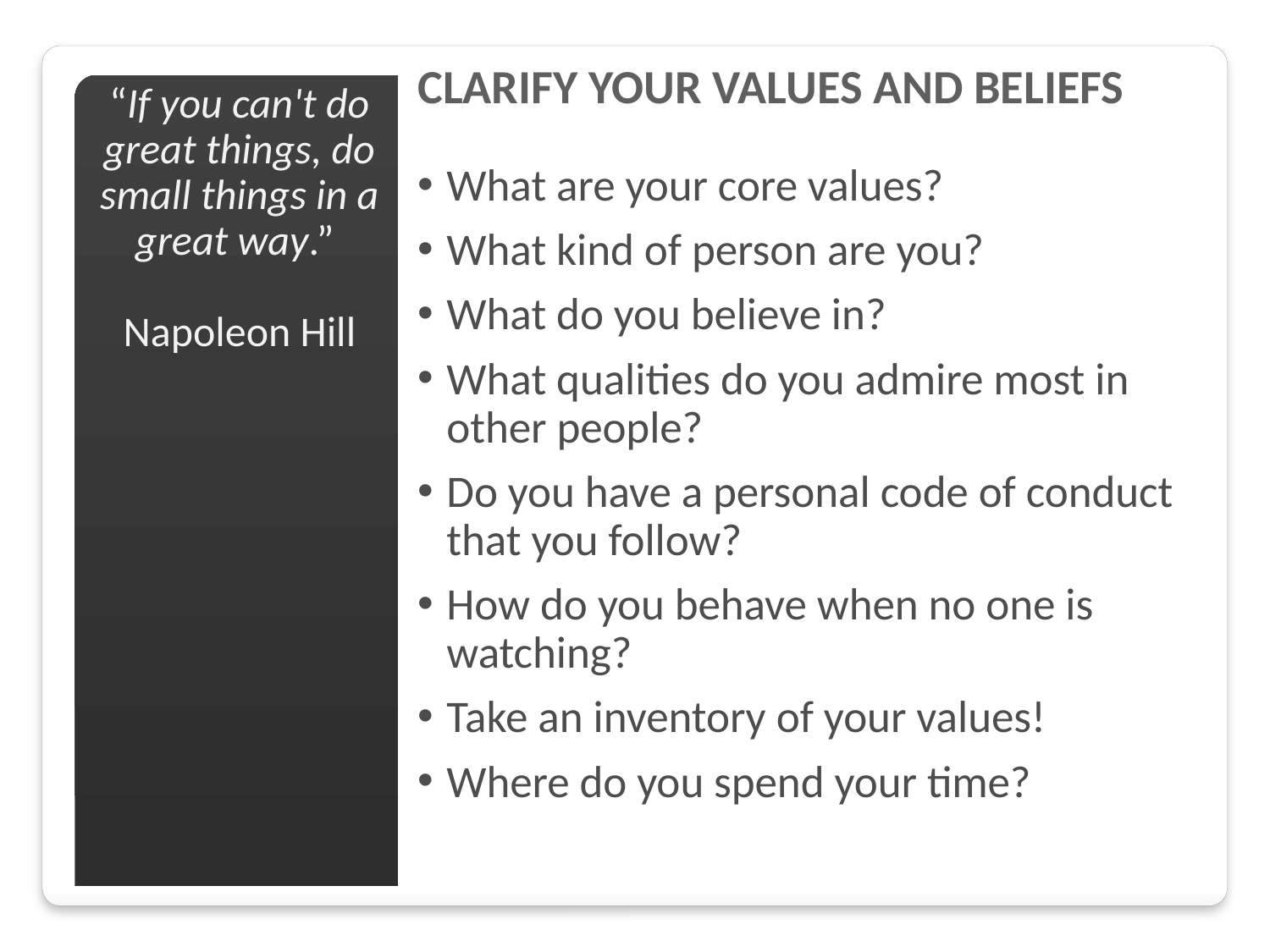

# Clarify your values and beliefs
“If you can't do great things, do small things in a great way.”

Napoleon Hill
What are your core values?
What kind of person are you?
What do you believe in?
What qualities do you admire most in other people?
Do you have a personal code of conduct that you follow?
How do you behave when no one is watching?
Take an inventory of your values!
Where do you spend your time?